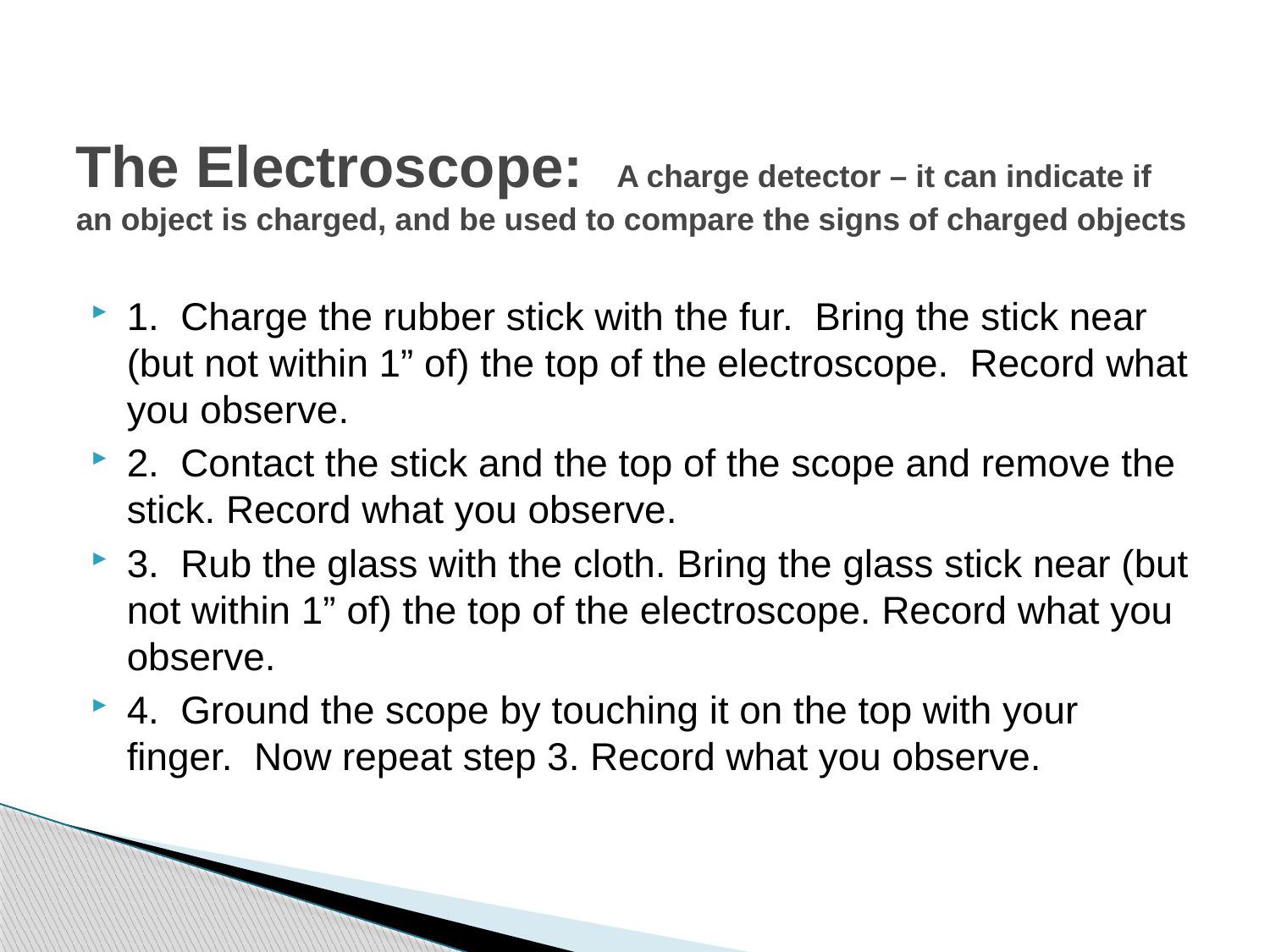

# The Electroscope:  A charge detector – it can indicate if an object is charged, and be used to compare the signs of charged objects
1.  Charge the rubber stick with the fur.  Bring the stick near (but not within 1” of) the top of the electroscope.  Record what you observe.
2.  Contact the stick and the top of the scope and remove the stick. Record what you observe.
3.  Rub the glass with the cloth. Bring the glass stick near (but not within 1” of) the top of the electroscope. Record what you observe.
4.  Ground the scope by touching it on the top with your finger.  Now repeat step 3. Record what you observe.